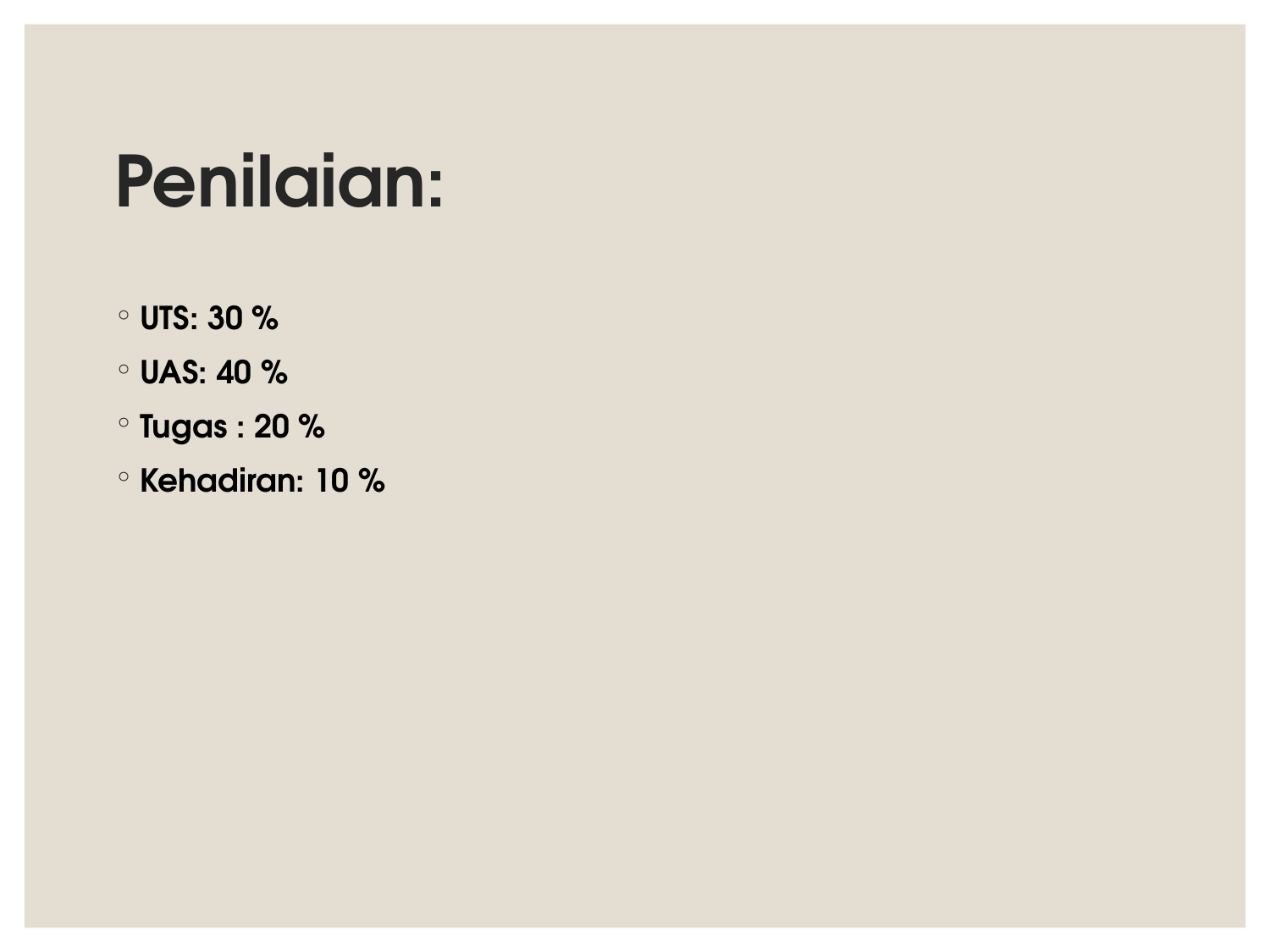

# Penilaian:
UTS: 30 %
UAS: 40 %
Tugas : 20 %
Kehadiran: 10 %